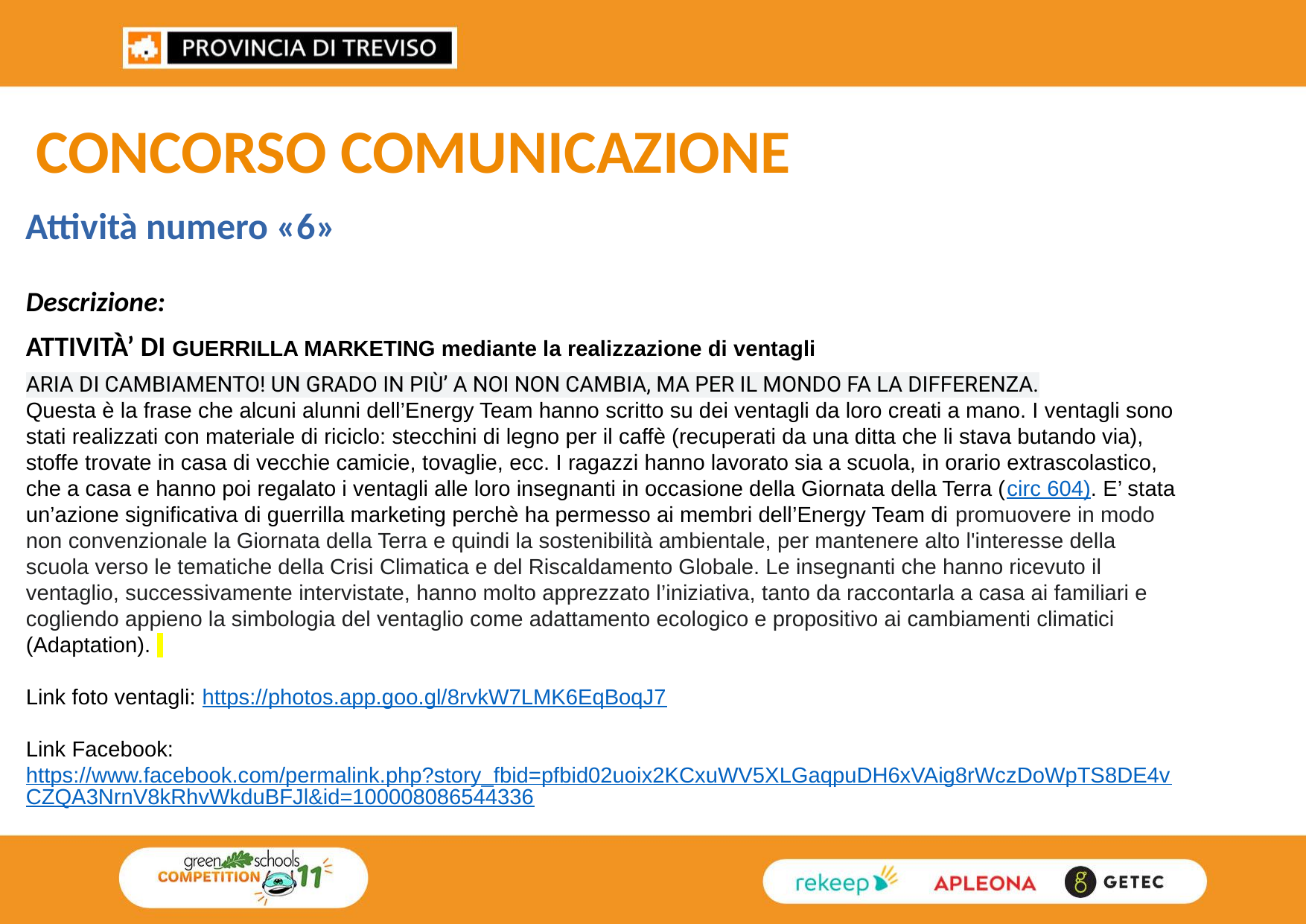

CONCORSO COMUNICAZIONE
Attività numero «6»

Descrizione:
ATTIVITÀ’ DI GUERRILLA MARKETING mediante la realizzazione di ventagli
ARIA DI CAMBIAMENTO! UN GRADO IN PIÙ’ A NOI NON CAMBIA, MA PER IL MONDO FA LA DIFFERENZA.
Questa è la frase che alcuni alunni dell’Energy Team hanno scritto su dei ventagli da loro creati a mano. I ventagli sono stati realizzati con materiale di riciclo: stecchini di legno per il caffè (recuperati da una ditta che li stava butando via), stoffe trovate in casa di vecchie camicie, tovaglie, ecc. I ragazzi hanno lavorato sia a scuola, in orario extrascolastico, che a casa e hanno poi regalato i ventagli alle loro insegnanti in occasione della Giornata della Terra (circ 604). E’ stata un’azione significativa di guerrilla marketing perchè ha permesso ai membri dell’Energy Team di promuovere in modo non convenzionale la Giornata della Terra e quindi la sostenibilità ambientale, per mantenere alto l'interesse della scuola verso le tematiche della Crisi Climatica e del Riscaldamento Globale. Le insegnanti che hanno ricevuto il ventaglio, successivamente intervistate, hanno molto apprezzato l’iniziativa, tanto da raccontarla a casa ai familiari e cogliendo appieno la simbologia del ventaglio come adattamento ecologico e propositivo ai cambiamenti climatici (Adaptation).

Link foto ventagli: https://photos.app.goo.gl/8rvkW7LMK6EqBoqJ7

Link Facebook: https://www.facebook.com/permalink.php?story_fbid=pfbid02uoix2KCxuWV5XLGaqpuDH6xVAig8rWczDoWpTS8DE4vCZQA3NrnV8kRhvWkduBFJl&id=100008086544336